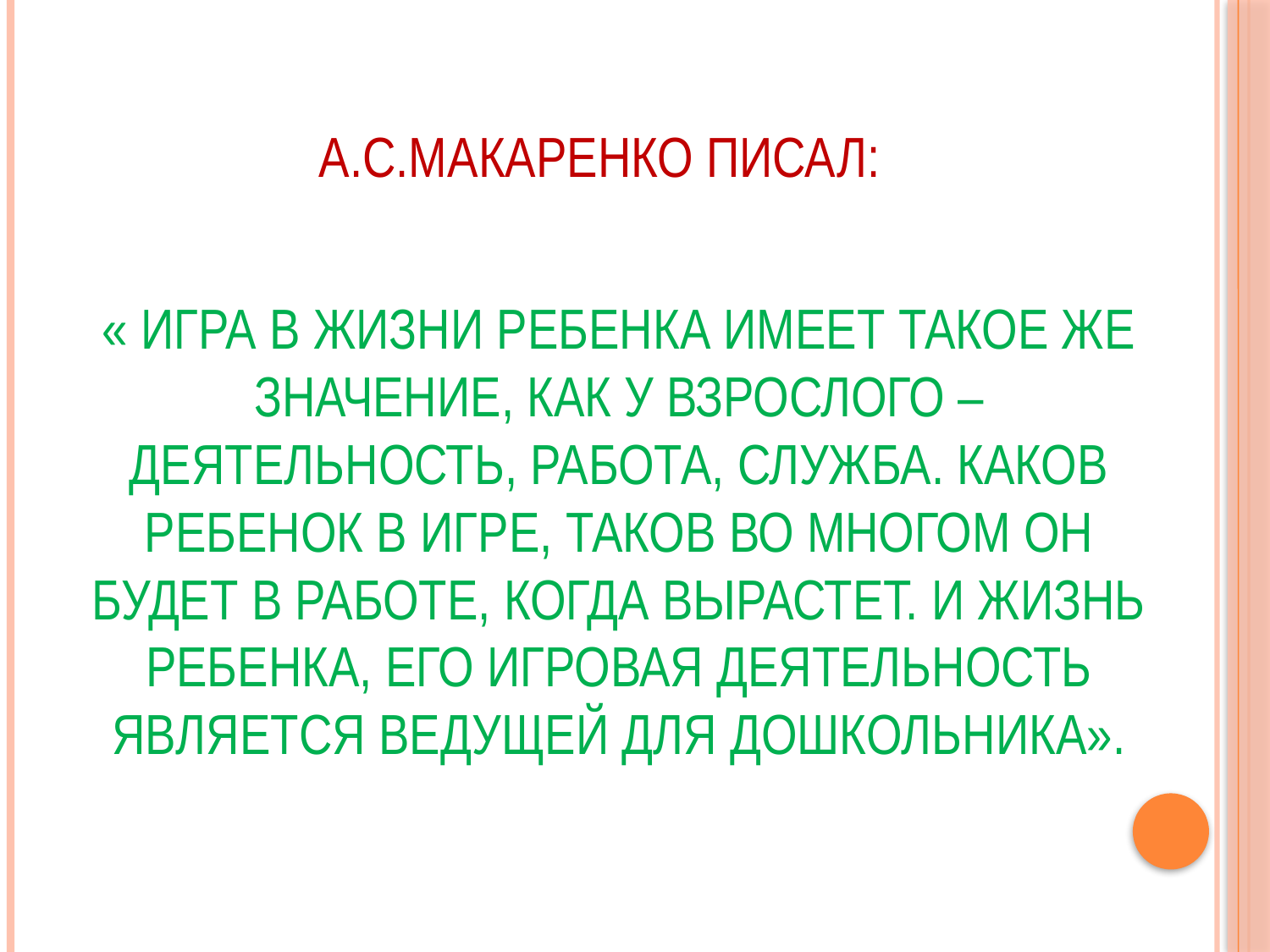

# А.С.Макаренко писал:
« Игра в жизни ребенка имеет такое же значение, как у взрослого – деятельность, работа, служба. Каков ребенок в игре, таков во многом он будет в работе, когда вырастет. И жизнь ребенка, его игровая деятельность является ведущей для дошкольника».